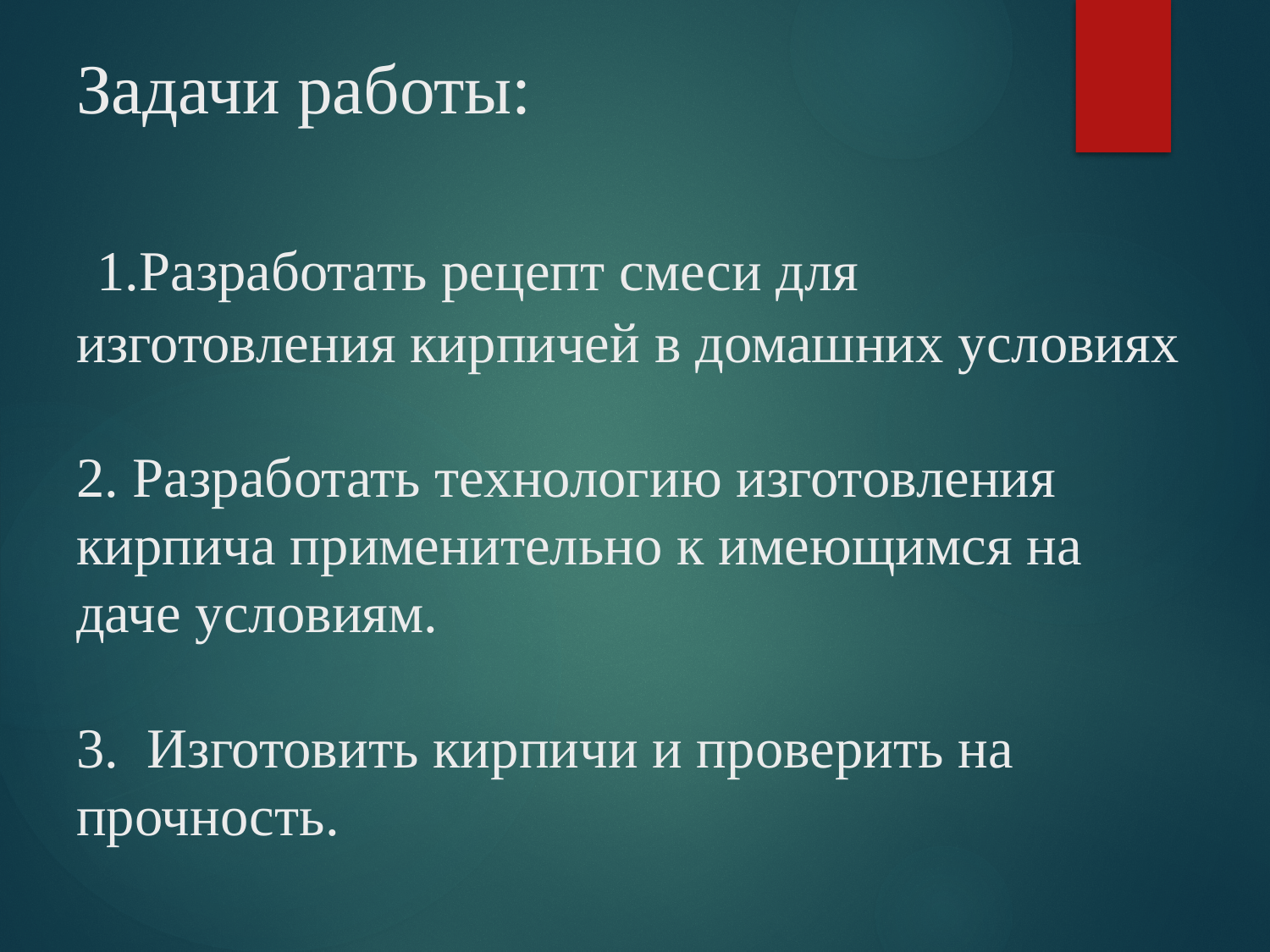

# Задачи работы: 1.Разработать рецепт смеси для изготовления кирпичей в домашних условиях 2. Разработать технологию изготовления кирпича применительно к имеющимся на даче условиям. 3.  Изготовить кирпичи и проверить на прочность.